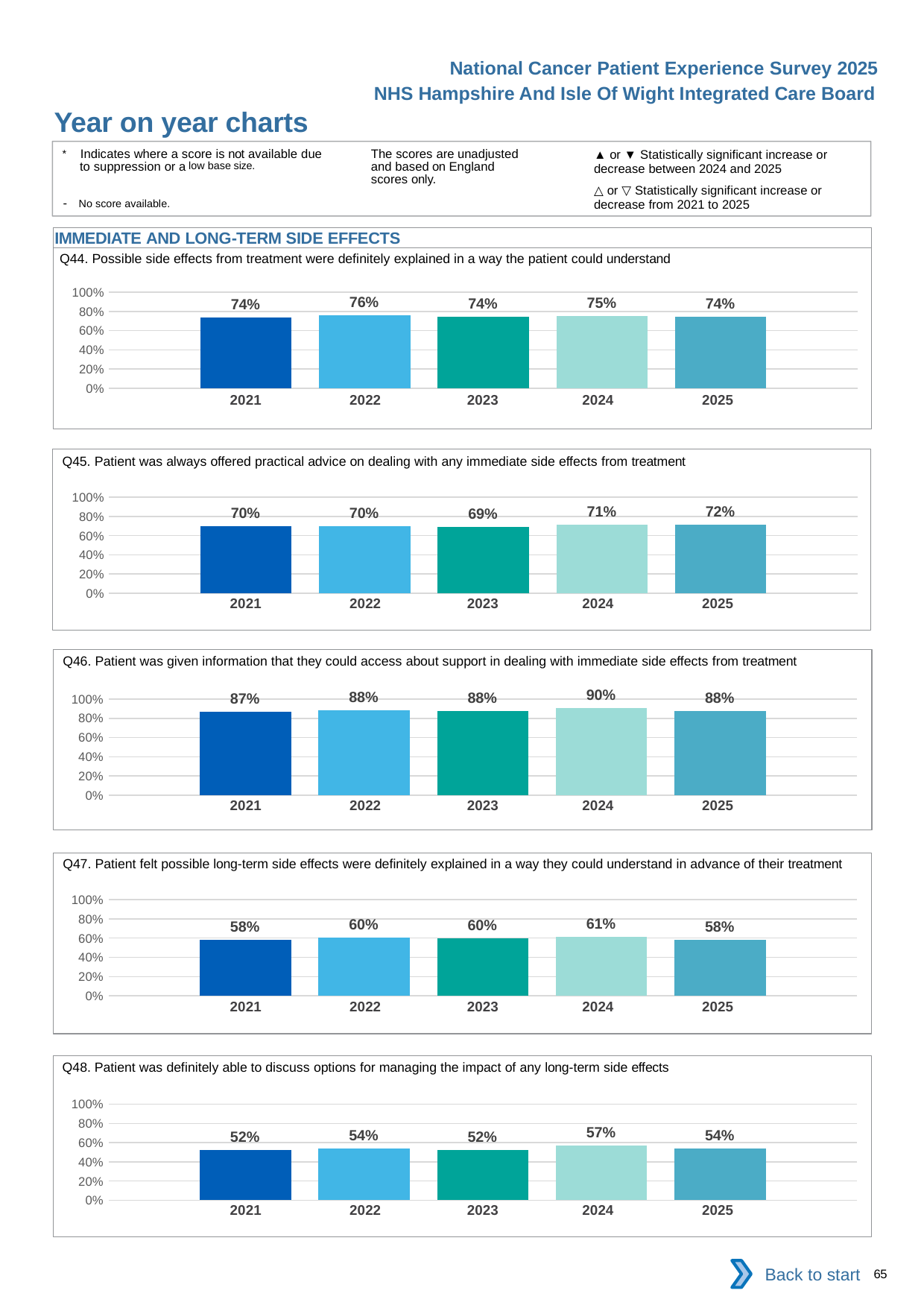

National Cancer Patient Experience Survey 2025
NHS Hampshire And Isle Of Wight Integrated Care Board
Year on year charts (10)

The scores are unadjusted and based on England scores only.
*  Indicates where a score is not available due to suppression or a low base size.
- No score available.
▲ or ▼ Statistically significant increase or decrease between 2024 and 2025
△ or ▽ Statistically significant increase or decrease from 2021 to 2025
IMMEDIATE AND LONG-TERM SIDE EFFECTS
Q44. Possible side effects from treatment were definitely explained in a way the patient could understand

### Chart

| Category | 2021 | 2022 | 2023 | 2024 | 2025 |
|---|---|---|---|---|---|
| Category 1 | 0.7394301 | 0.7591119 | 0.7405303 | 0.7536834 | 0.7436517 |
| 2021 | 2022 | 2023 | 2024 | 2025 |
| --- | --- | --- | --- | --- |
|  |  |  |  |  |
Q45. Patient was always offered practical advice on dealing with any immediate side effects from treatment

### Chart

| Category | 2021 | 2022 | 2023 | 2024 | 2025 |
|---|---|---|---|---|---|
| Category 1 | 0.6961218 | 0.6978385 | 0.6925852 | 0.7133174 | 0.7159764 |
| 2021 | 2022 | 2023 | 2024 | 2025 |
| --- | --- | --- | --- | --- |
|  |  |  |  |  |
Q46. Patient was given information that they could access about support in dealing with immediate side effects from treatment

### Chart

| Category | 2021 | 2022 | 2023 | 2024 | 2025 |
|---|---|---|---|---|---|
| Category 1 | 0.8695388 | 0.8809783 | 0.8786359 | 0.9033333 | 0.8783784 |
| 2021 | 2022 | 2023 | 2024 | 2025 |
| --- | --- | --- | --- | --- |
|  |  |  |  |  |
Q47. Patient felt possible long-term side effects were definitely explained in a way they could understand in advance of their treatment

### Chart

| Category | 2021 | 2022 | 2023 | 2024 | 2025 |
|---|---|---|---|---|---|
| Category 1 | 0.5811078 | 0.6023235 | 0.5985577 | 0.6100245 | 0.5840444 |
| 2021 | 2022 | 2023 | 2024 | 2025 |
| --- | --- | --- | --- | --- |
|  |  |  |  |  |
Q48. Patient was definitely able to discuss options for managing the impact of any long-term side effects

### Chart

| Category | 2021 | 2022 | 2023 | 2024 | 2025 |
|---|---|---|---|---|---|
| Category 1 | 0.5241982 | 0.5388683 | 0.5206063 | 0.5681391 | 0.5399408 |
| 2021 | 2022 | 2023 | 2024 | 2025 |
| --- | --- | --- | --- | --- |
|  |  |  |  |  |
Back to start

65